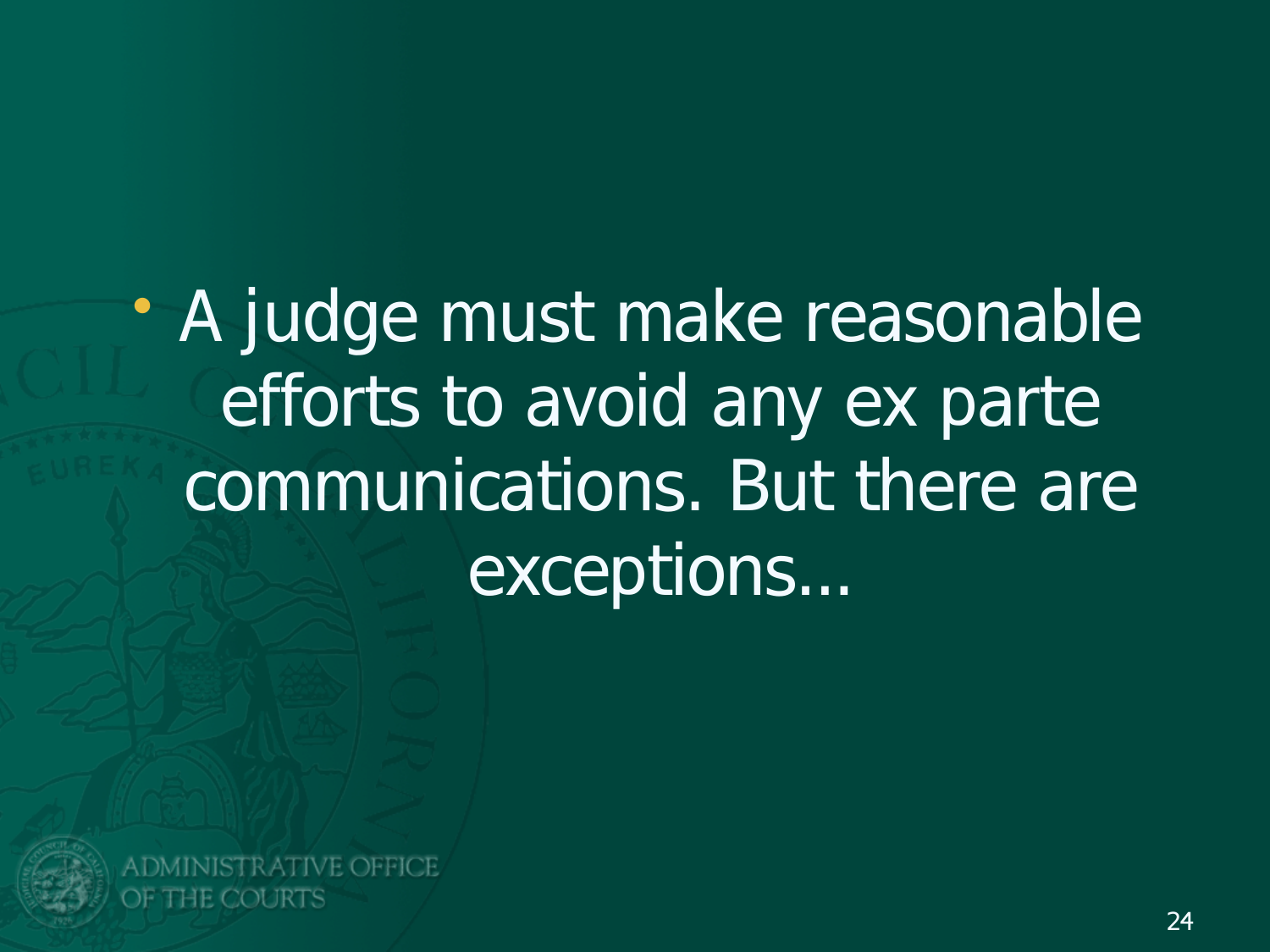

#
A judge must make reasonable efforts to avoid any ex parte communications. But there are exceptions…
24